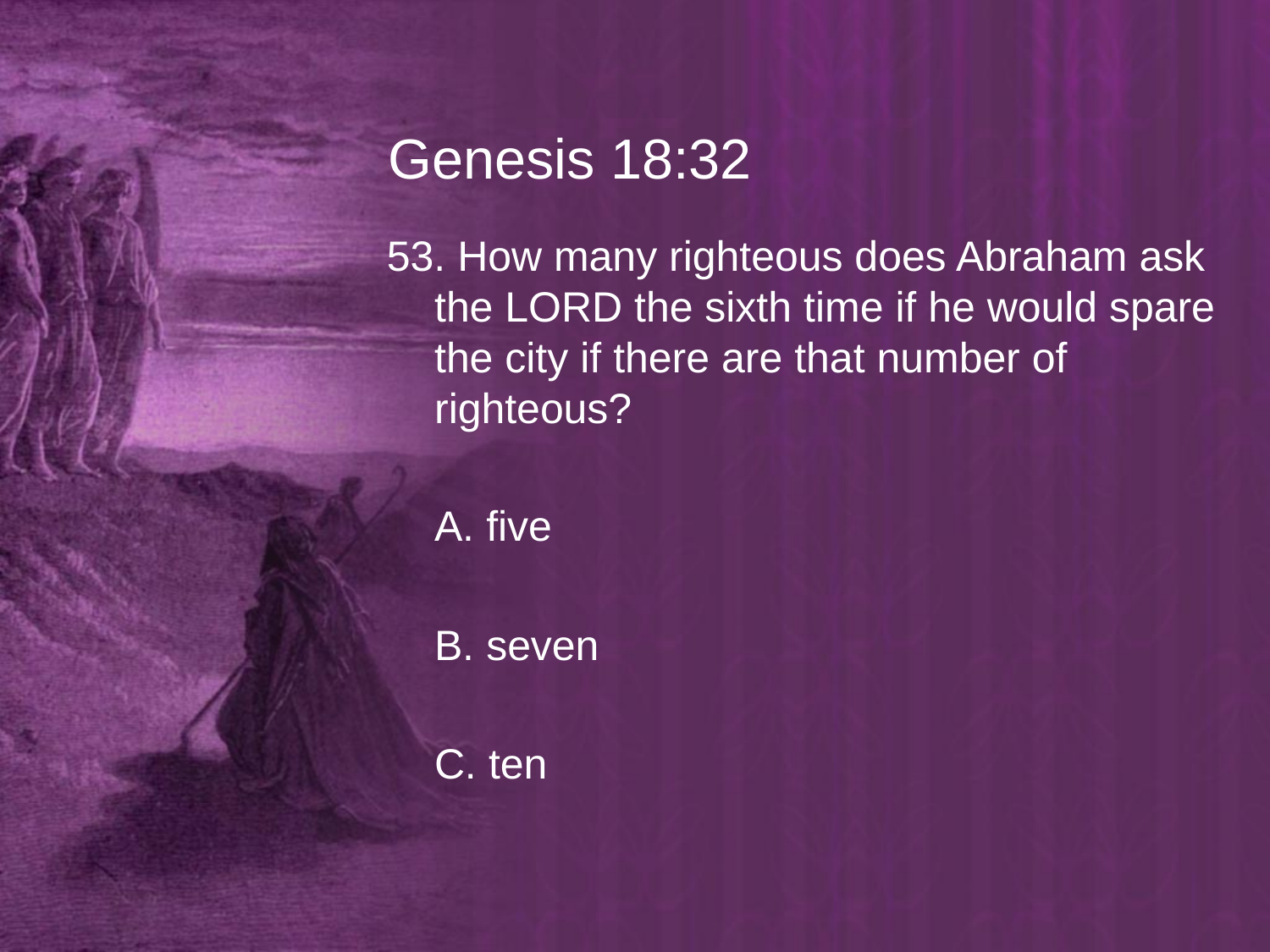

# Genesis 18:32
53. How many righteous does Abraham ask the LORD the sixth time if he would spare the city if there are that number of righteous?

	A. five

	B. seven

	C. ten